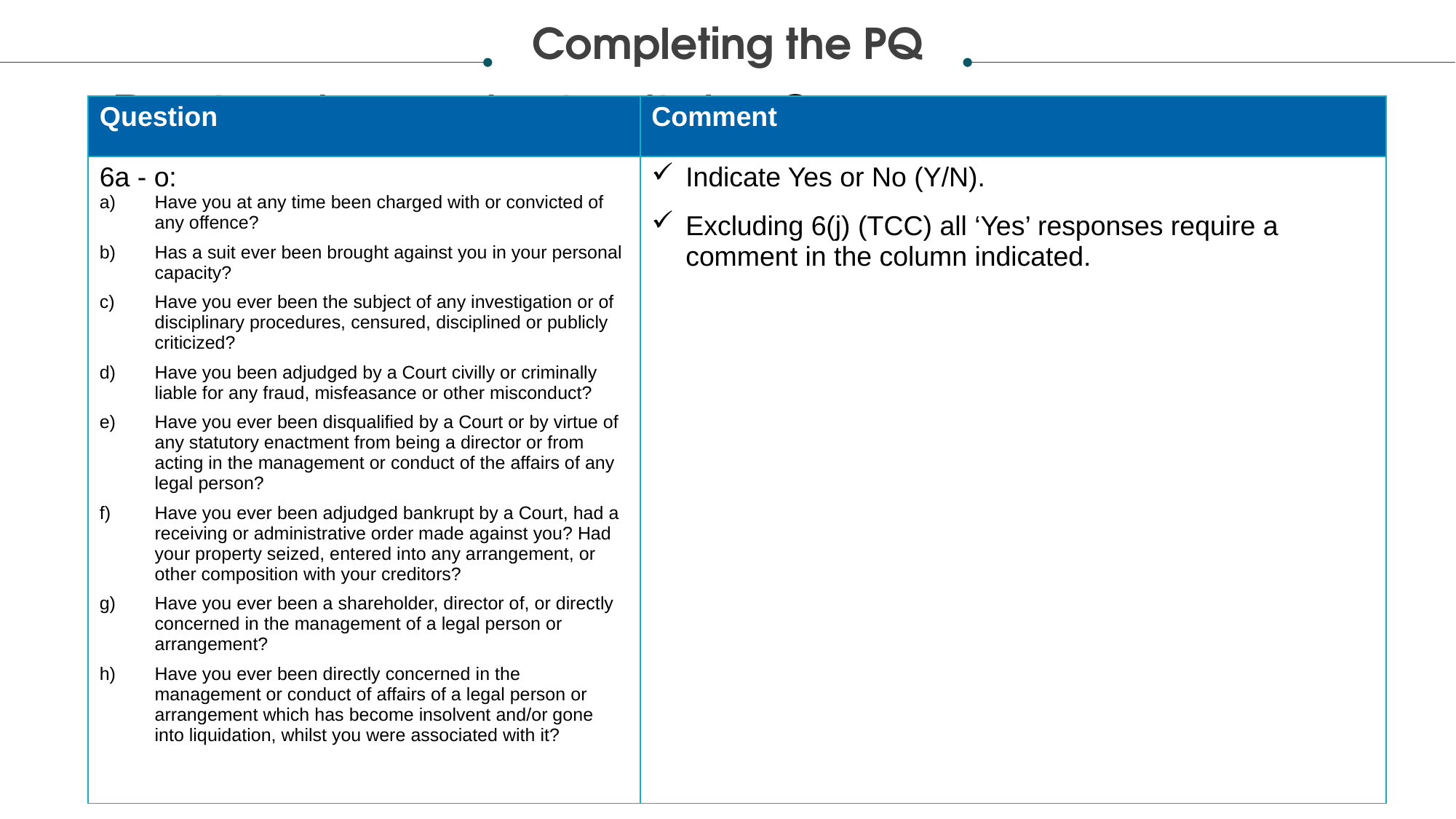

Completing the PQ
# Project analysis slide 2
| Question | Comment |
| --- | --- |
| 6a - o: Have you at any time been charged with or convicted of any offence? Has a suit ever been brought against you in your personal capacity? Have you ever been the subject of any investigation or of disciplinary procedures, censured, disciplined or publicly criticized? Have you been adjudged by a Court civilly or criminally liable for any fraud, misfeasance or other misconduct? Have you ever been disqualified by a Court or by virtue of any statutory enactment from being a director or from acting in the management or conduct of the affairs of any legal person? Have you ever been adjudged bankrupt by a Court, had a receiving or administrative order made against you? Had your property seized, entered into any arrangement, or other composition with your creditors? Have you ever been a shareholder, director of, or directly concerned in the management of a legal person or arrangement? Have you ever been directly concerned in the management or conduct of affairs of a legal person or arrangement which has become insolvent and/or gone into liquidation, whilst you were associated with it? | Indicate Yes or No (Y/N). Excluding 6(j) (TCC) all ‘Yes’ responses require a comment in the column indicated. |
20